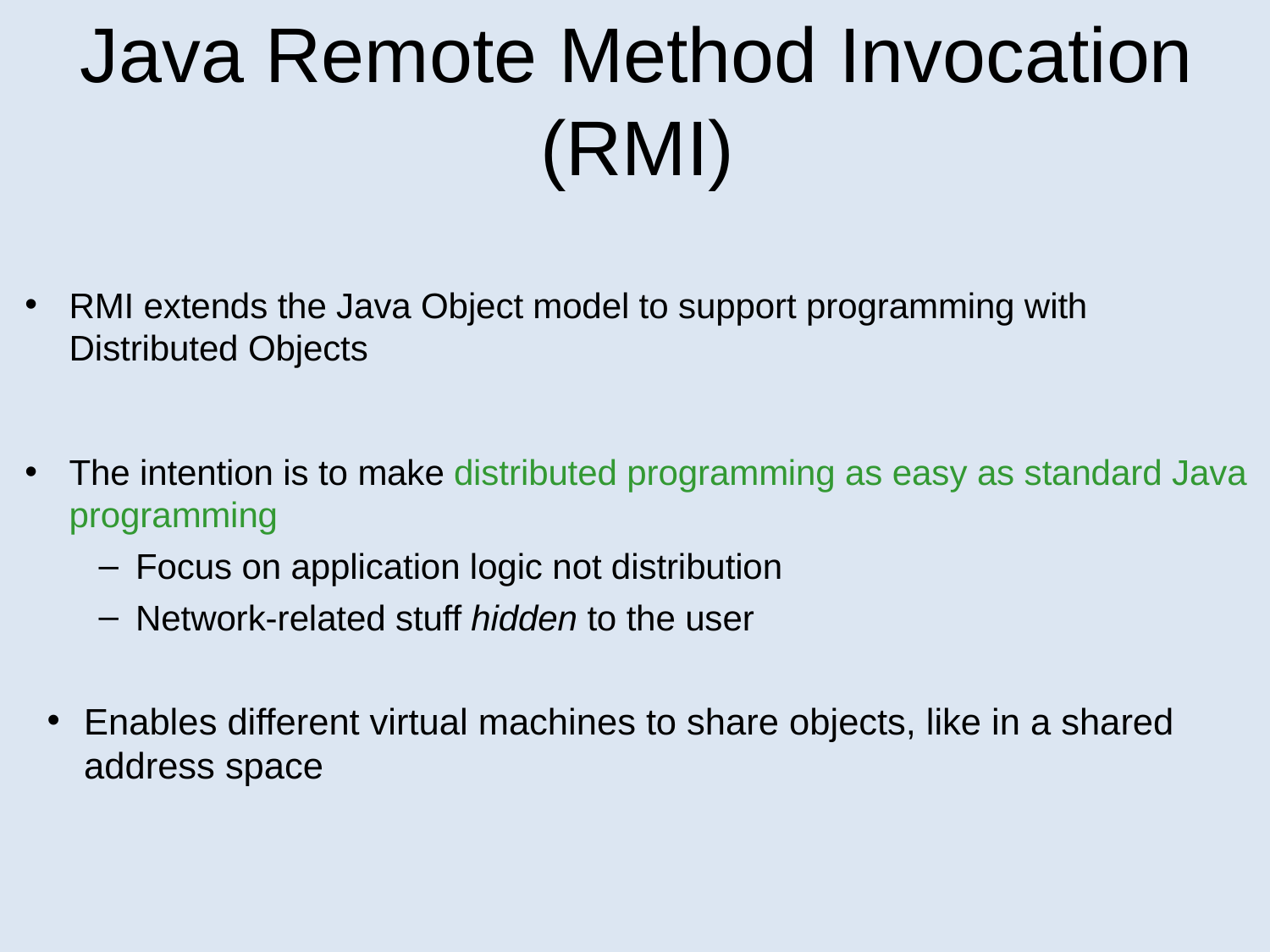

# Java Remote Method Invocation (RMI)‏

RMI extends the Java Object model to support programming with Distributed Objects

The intention is to make distributed programming as easy as standard Java programming
Focus on application logic not distribution
Network-related stuff hidden to the user

Enables different virtual machines to share objects, like in a shared address space